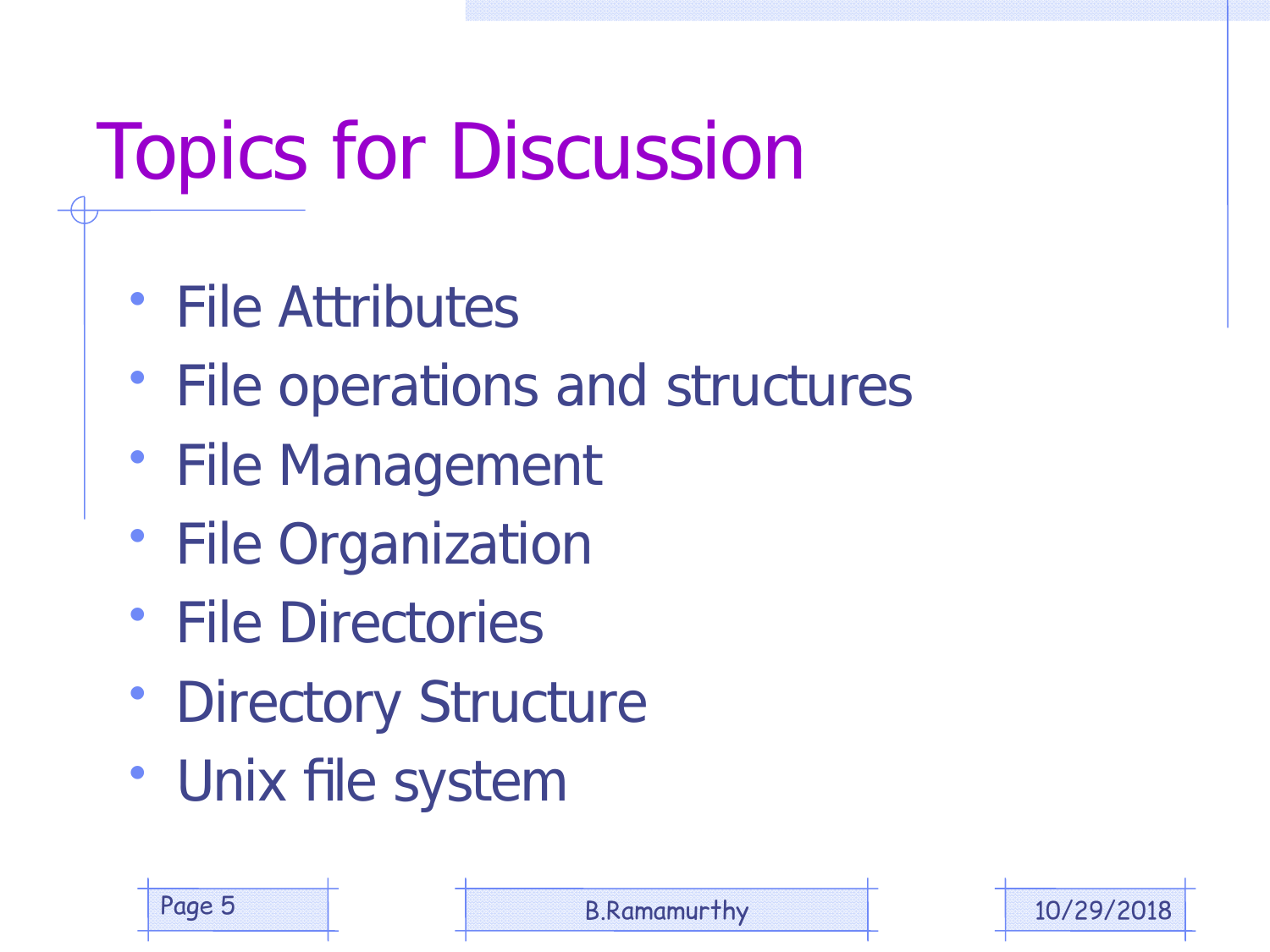

# Topics for Discussion
File Attributes
File operations and structures
File Management
File Organization
File Directories
Directory Structure
Unix file system
Page 5
B.Ramamurthy
10/29/2018